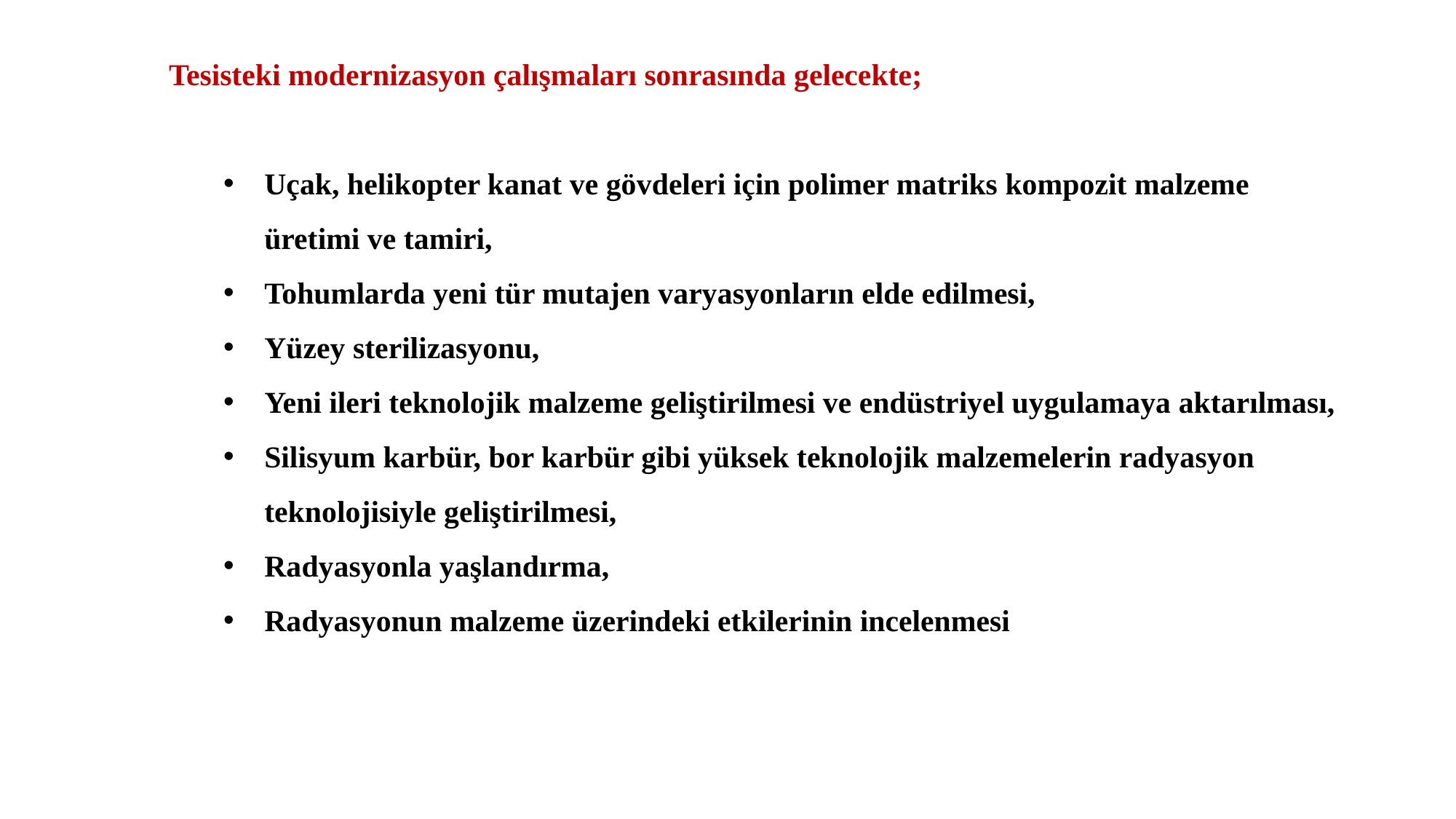

Tesisteki modernizasyon çalışmaları sonrasında gelecekte;

Uçak, helikopter kanat ve gövdeleri için polimer matriks kompozit malzeme üretimi ve tamiri,
Tohumlarda yeni tür mutajen varyasyonların elde edilmesi,
Yüzey sterilizasyonu,
Yeni ileri teknolojik malzeme geliştirilmesi ve endüstriyel uygulamaya aktarılması,
Silisyum karbür, bor karbür gibi yüksek teknolojik malzemelerin radyasyon teknolojisiyle geliştirilmesi,
Radyasyonla yaşlandırma,
Radyasyonun malzeme üzerindeki etkilerinin incelenmesi